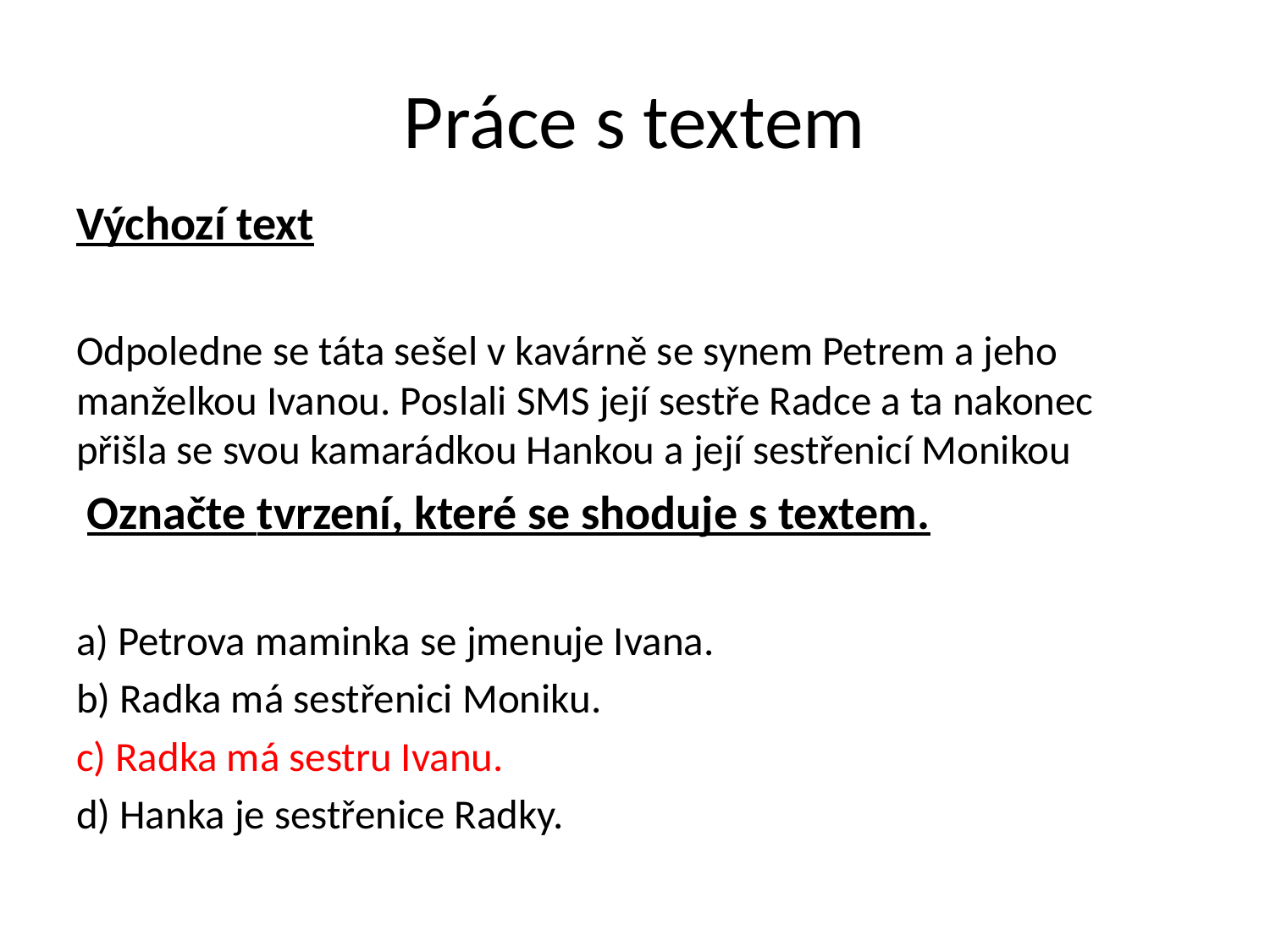

# Práce s textem
Výchozí text

Odpoledne se táta sešel v kavárně se synem Petrem a jeho manželkou Ivanou. Poslali SMS její sestře Radce a ta nakonec přišla se svou kamarádkou Hankou a její sestřenicí Monikou
 Označte tvrzení, které se shoduje s textem.

a) Petrova maminka se jmenuje Ivana.
b) Radka má sestřenici Moniku.
c) Radka má sestru Ivanu.
d) Hanka je sestřenice Radky.